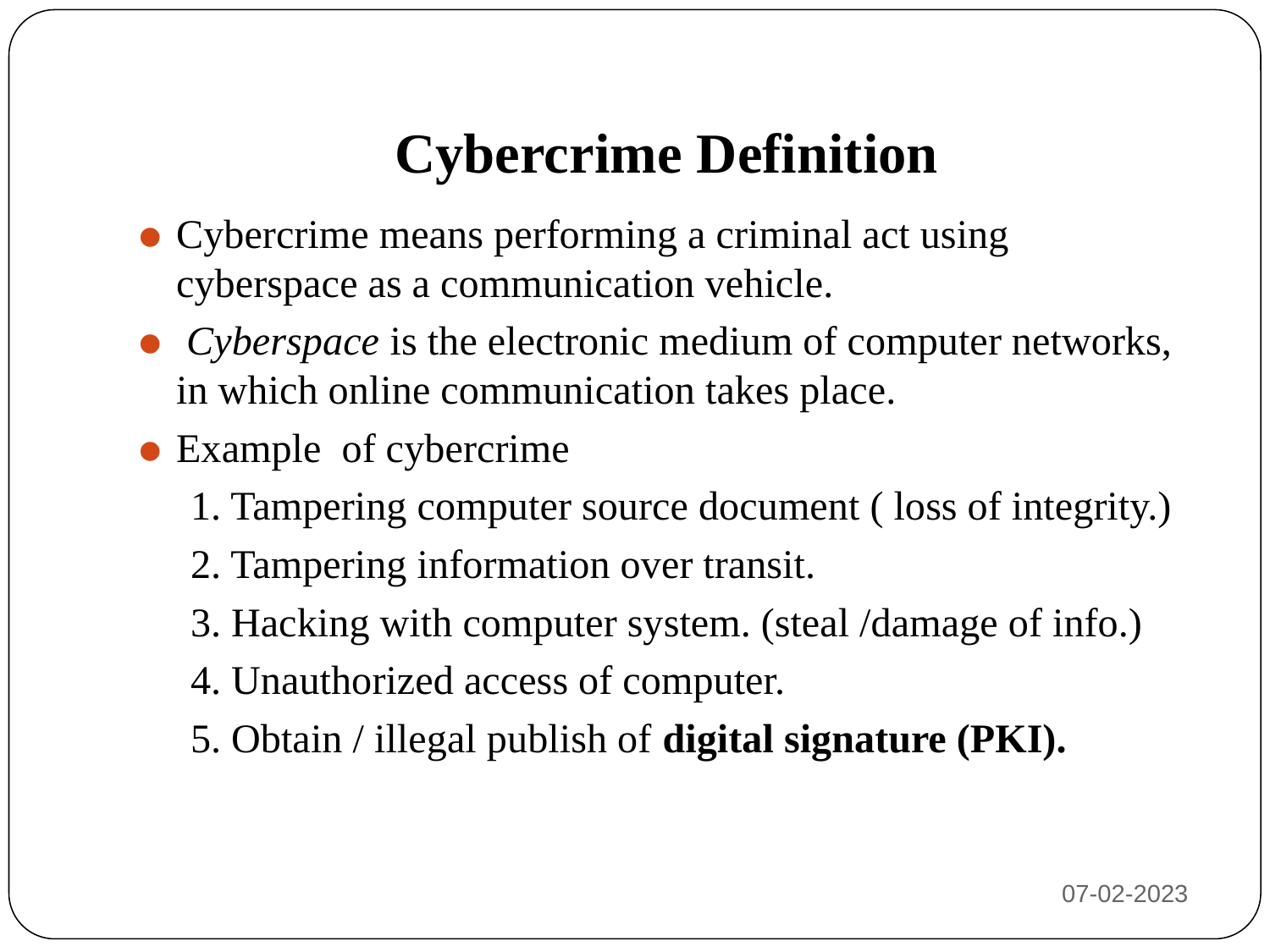

# Cybercrime Definition
Cybercrime means performing a criminal act using cyberspace as a communication vehicle.
 Cyberspace is the electronic medium of computer networks, in which online communication takes place.
Example  of cybercrime
     1. Tampering computer source document ( loss of integrity.)
     2. Tampering information over transit.
     3. Hacking with computer system. (steal /damage of info.)
     4. Unauthorized access of computer.
     5. Obtain / illegal publish of digital signature (PKI).

07-02-2023